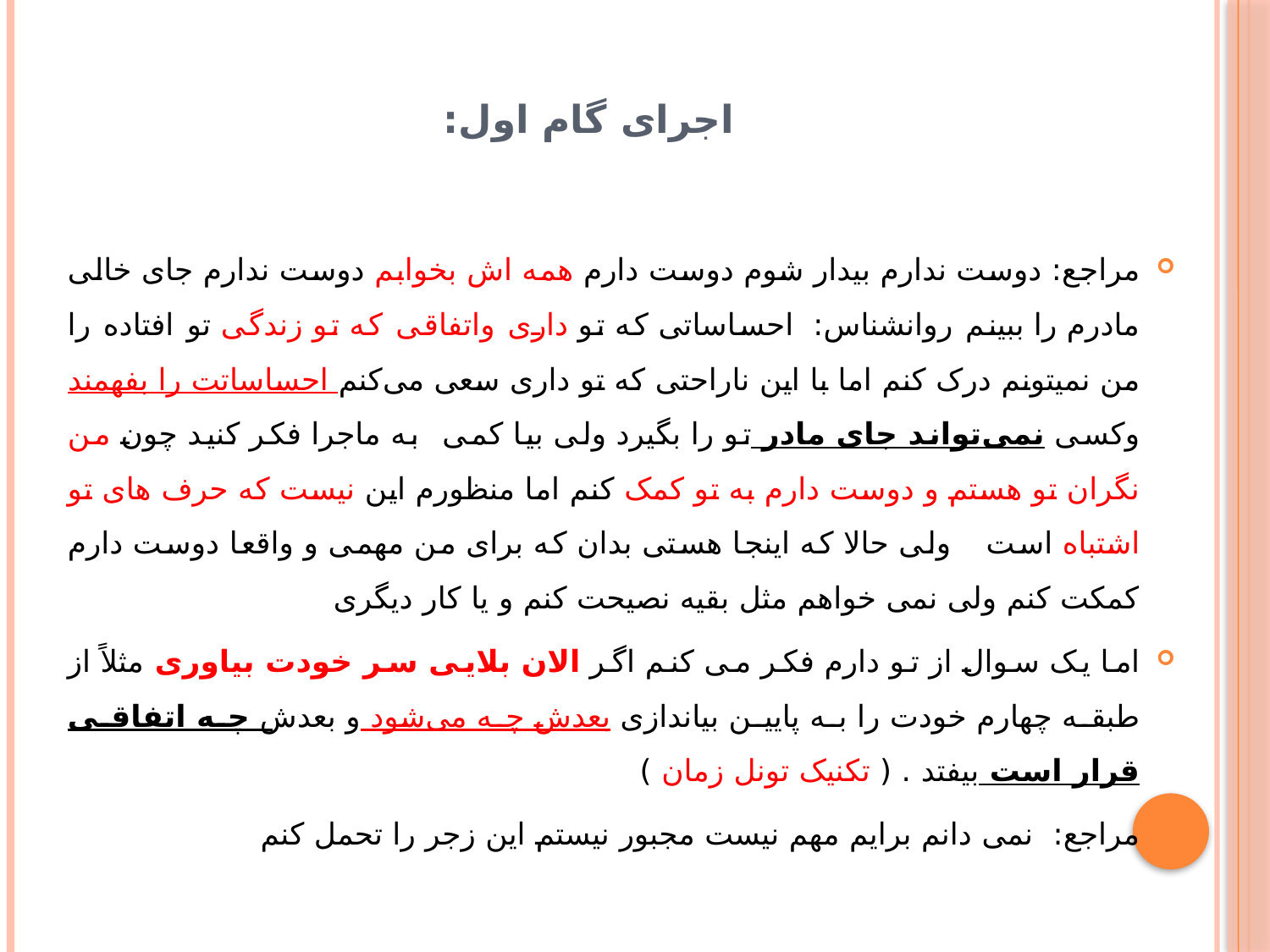

# اجرای گام اول:
مراجع: دوست ندارم بیدار شوم دوست دارم همه اش بخوابم دوست ندارم جای خالی مادرم را ببینم روانشناس:  احساساتی که تو داری واتفاقی که تو زندگی تو افتاده را من نمیتونم درک کنم اما با این ناراحتی که تو داری سعی می‌کنم احساساتت را بفهمند وکسی نمی‌تواند جای مادر تو را بگیرد ولی بیا کمی  به ماجرا فکر کنید چون من نگران تو هستم و دوست دارم به تو کمک کنم اما منظورم این نیست که حرف های تو اشتباه است   ولی حالا که اینجا هستی بدان که برای من مهمی و واقعا دوست دارم کمکت کنم ولی نمی خواهم مثل بقیه نصیحت کنم و یا کار دیگری
اما یک سوال از تو دارم فکر می کنم اگر الان بلایی سر خودت بیاوری مثلاً از طبقه چهارم خودت را به پایین بیاندازی بعدش چه می‌شود و بعدش چه اتفاقی قرار است بیفتد . ( تکنیک تونل زمان )
مراجع:  نمی دانم برایم مهم نیست مجبور نیستم این زجر را تحمل کنم